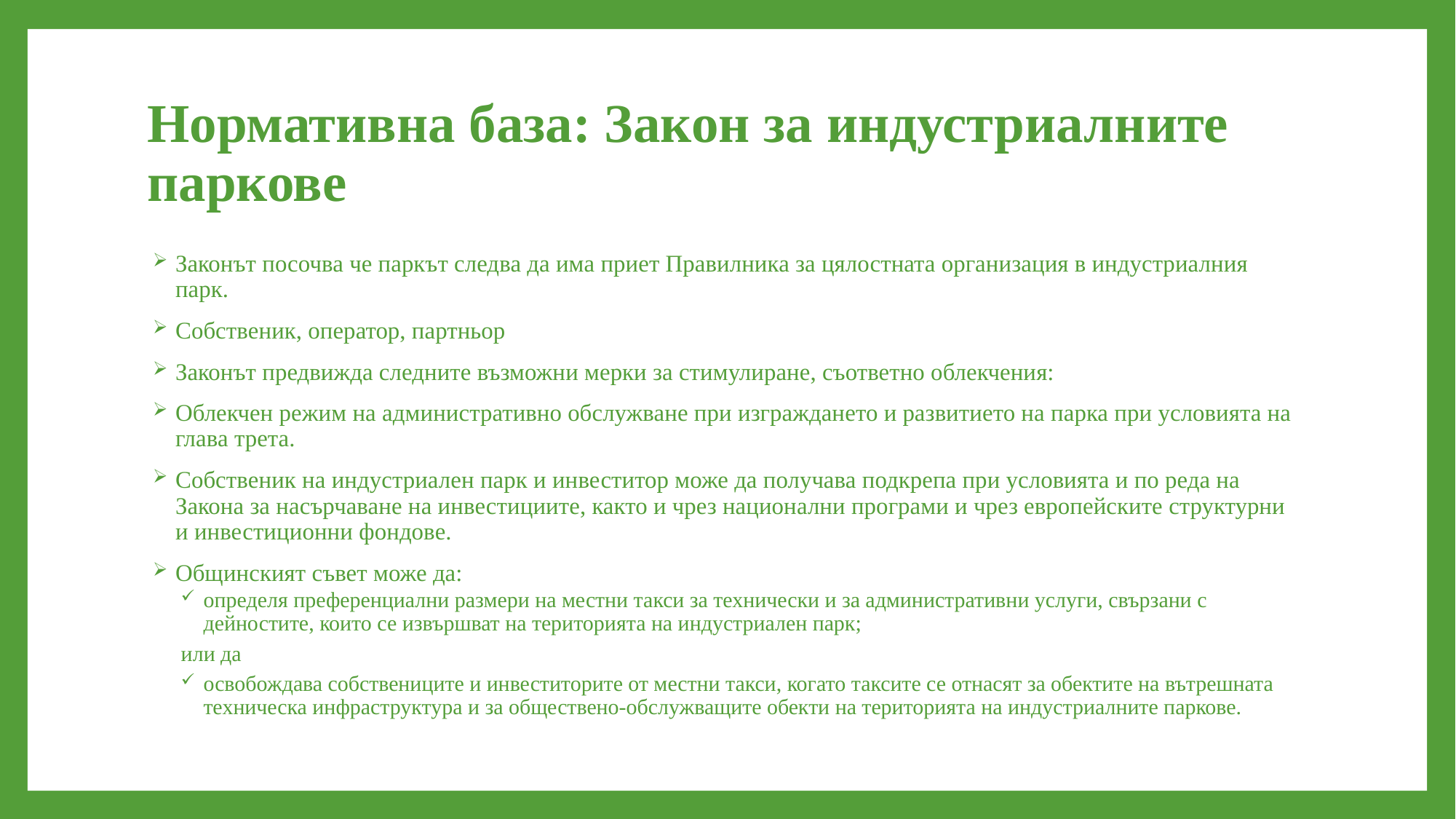

# Нормативна база: Закон за индустриалните паркове
Законът посочва че паркът следва да има приет Правилника за цялостната организация в индустриалния парк.
Собственик, оператор, партньор
Законът предвижда следните възможни мерки за стимулиране, съответно облекчения:
Облекчен режим на административно обслужване при изграждането и развитието на парка при условията на глава трета.
Собственик на индустриален парк и инвеститор може да получава подкрепа при условията и по реда на Закона за насърчаване на инвестициите, както и чрез национални програми и чрез европейските структурни и инвестиционни фондове.
Общинският съвет може да:
определя преференциални размери на местни такси за технически и за административни услуги, свързани с дейностите, които се извършват на територията на индустриален парк;
или да
освобождава собствениците и инвеститорите от местни такси, когато таксите се отнасят за обектите на вътрешната техническа инфраструктура и за обществено-обслужващите обекти на територията на индустриалните паркове.